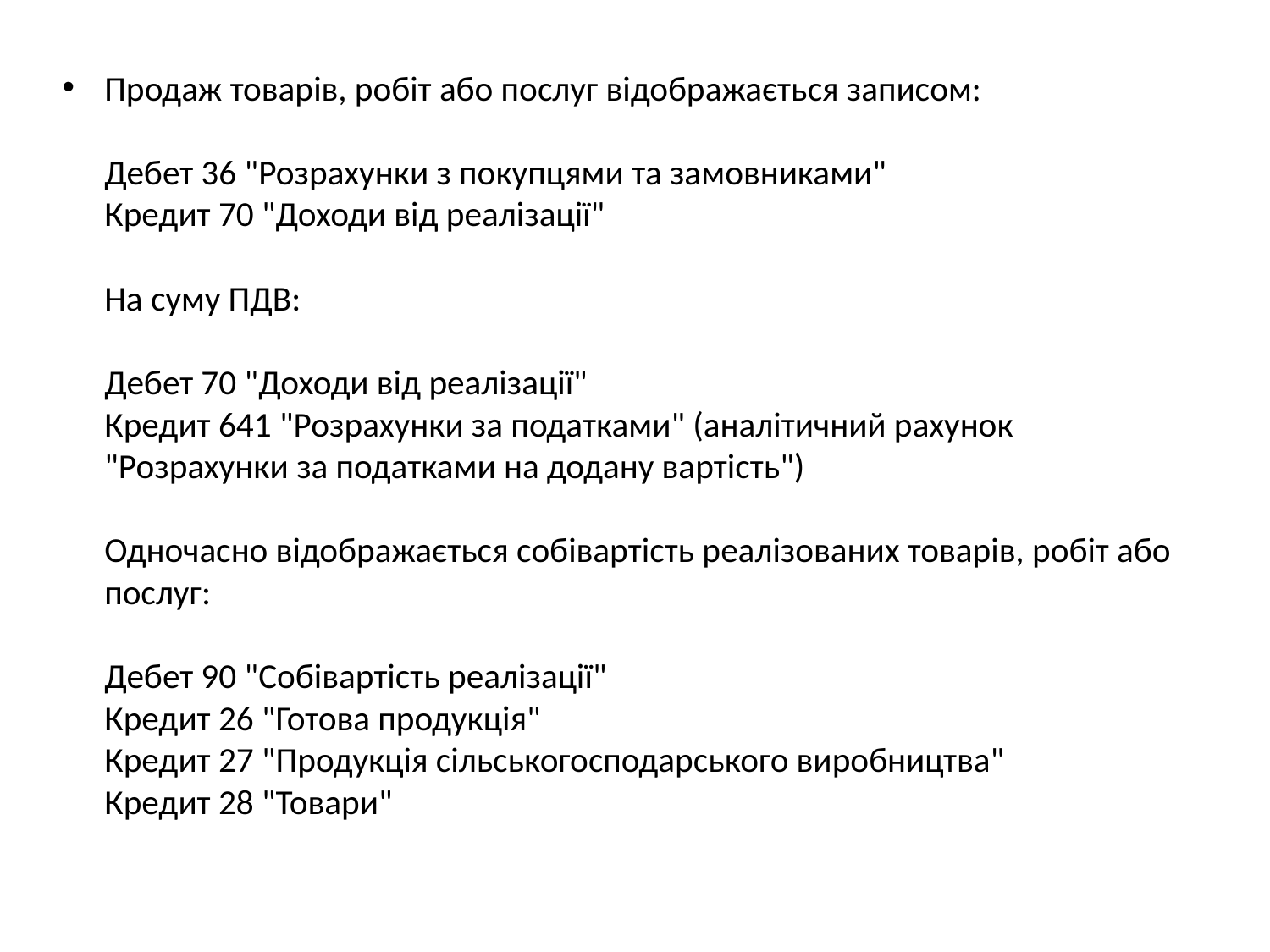

Продаж товарів, робіт або послуг відображається записом: 
Дебет 36 "Розрахунки з покупцями та замовниками" 
Кредит 70 "Доходи від реалізації" 
На суму ПДВ: 
Дебет 70 "Доходи від реалізації" 
Кредит 641 "Розрахунки за податками" (аналітичний рахунок "Розрахунки за податками на додану вартість") 
Одночасно відображається собівартість реалізованих товарів, робіт або послуг: 
Дебет 90 "Собівартість реалізації" 
Кредит 26 "Готова продукція" 
Кредит 27 "Продукція сільськогосподарського виробництва" 
Кредит 28 "Товари"